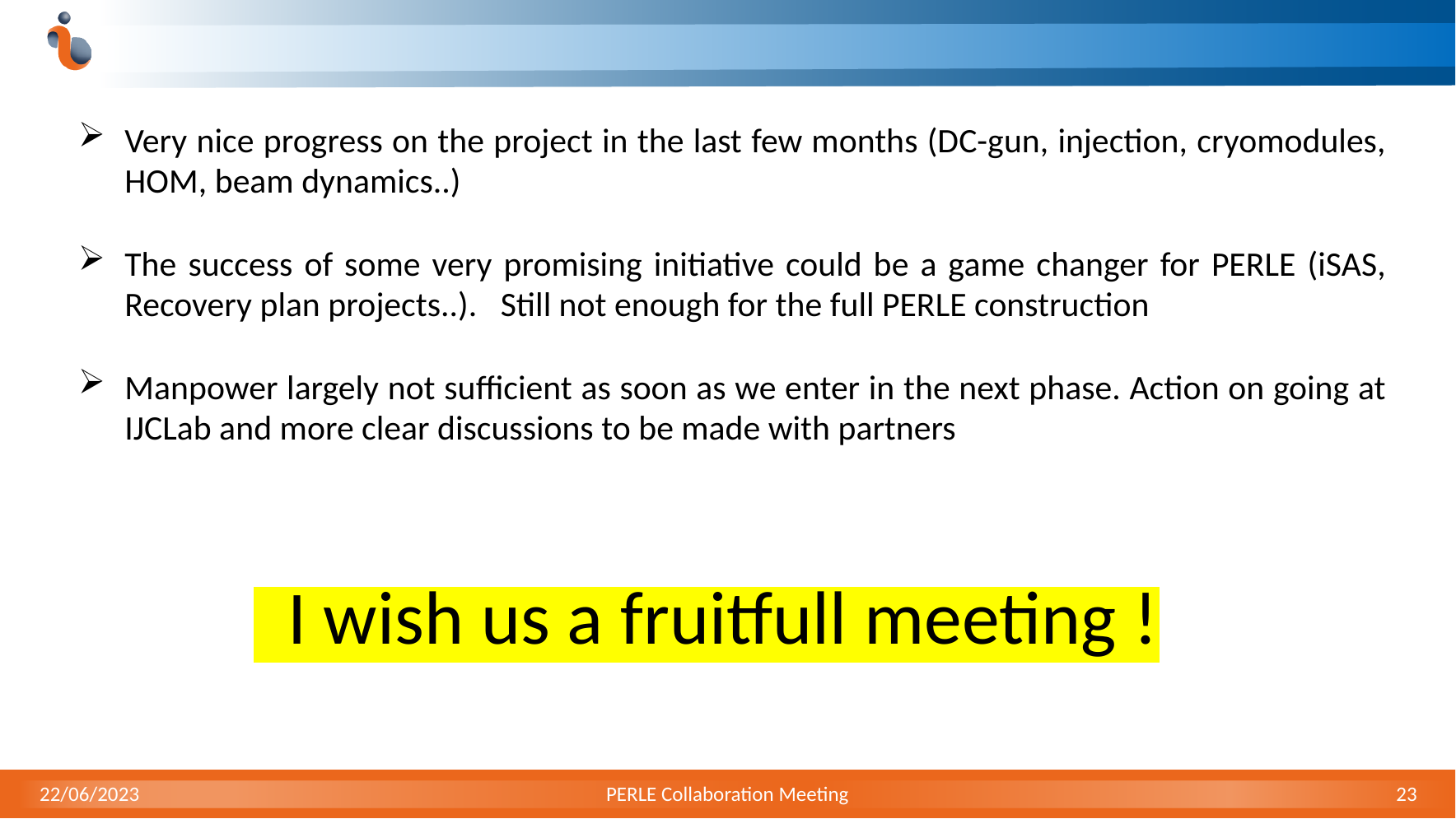

Very nice progress on the project in the last few months (DC-gun, injection, cryomodules, HOM, beam dynamics..)

The success of some very promising initiative could be a game changer for PERLE (iSAS, Recovery plan projects..).   Still not enough for the full PERLE construction

Manpower largely not sufficient as soon as we enter in the next phase. Action on going at IJCLab and more clear discussions to be made with partners
  I wish us a fruitfull meeting !
22/06/2023
PERLE Collaboration Meeting
23